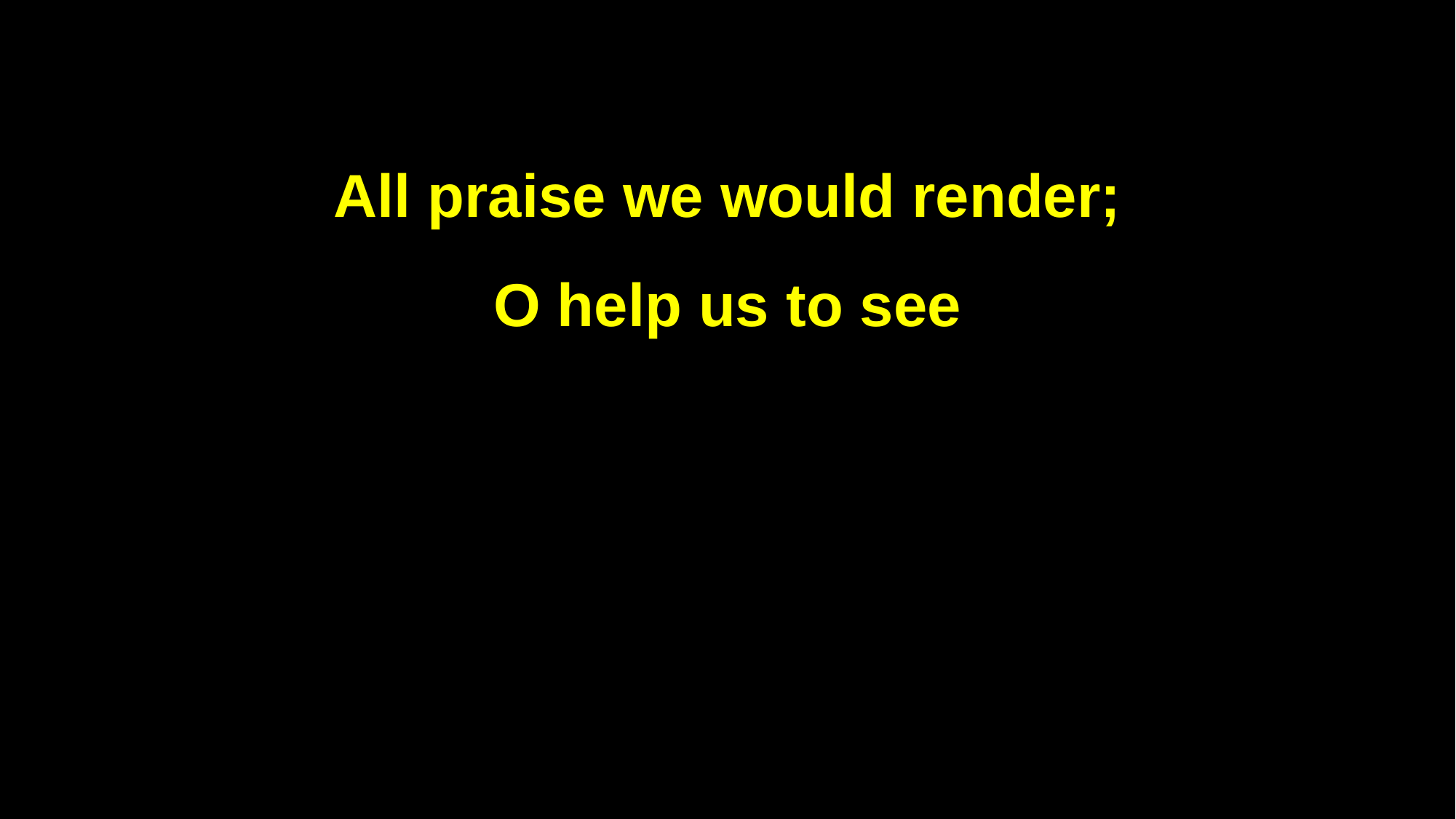

All praise we would render;
O help us to see